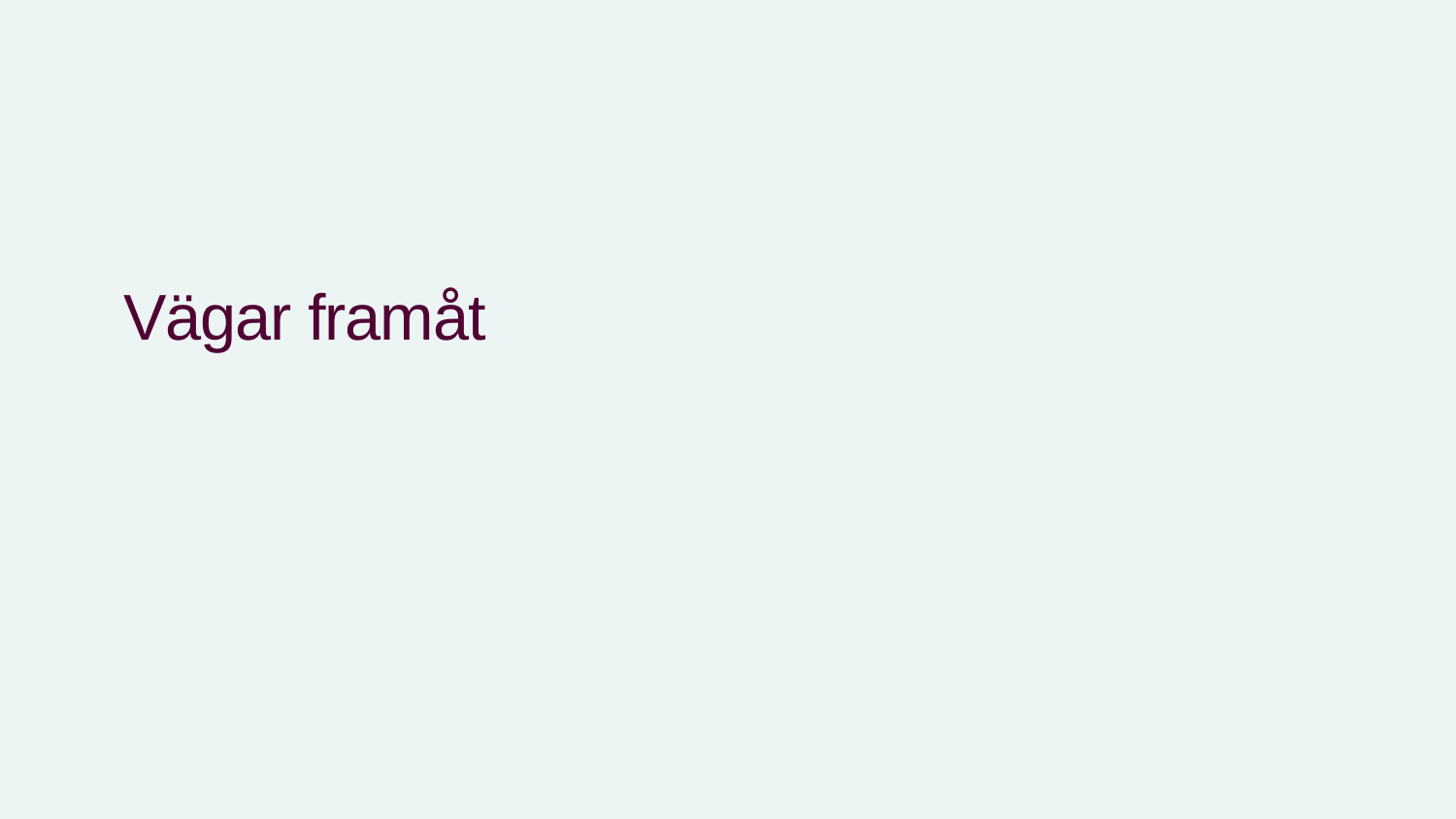

# Vägar framåt

2026-04-27
39
Karolinska Institutet - a medical university